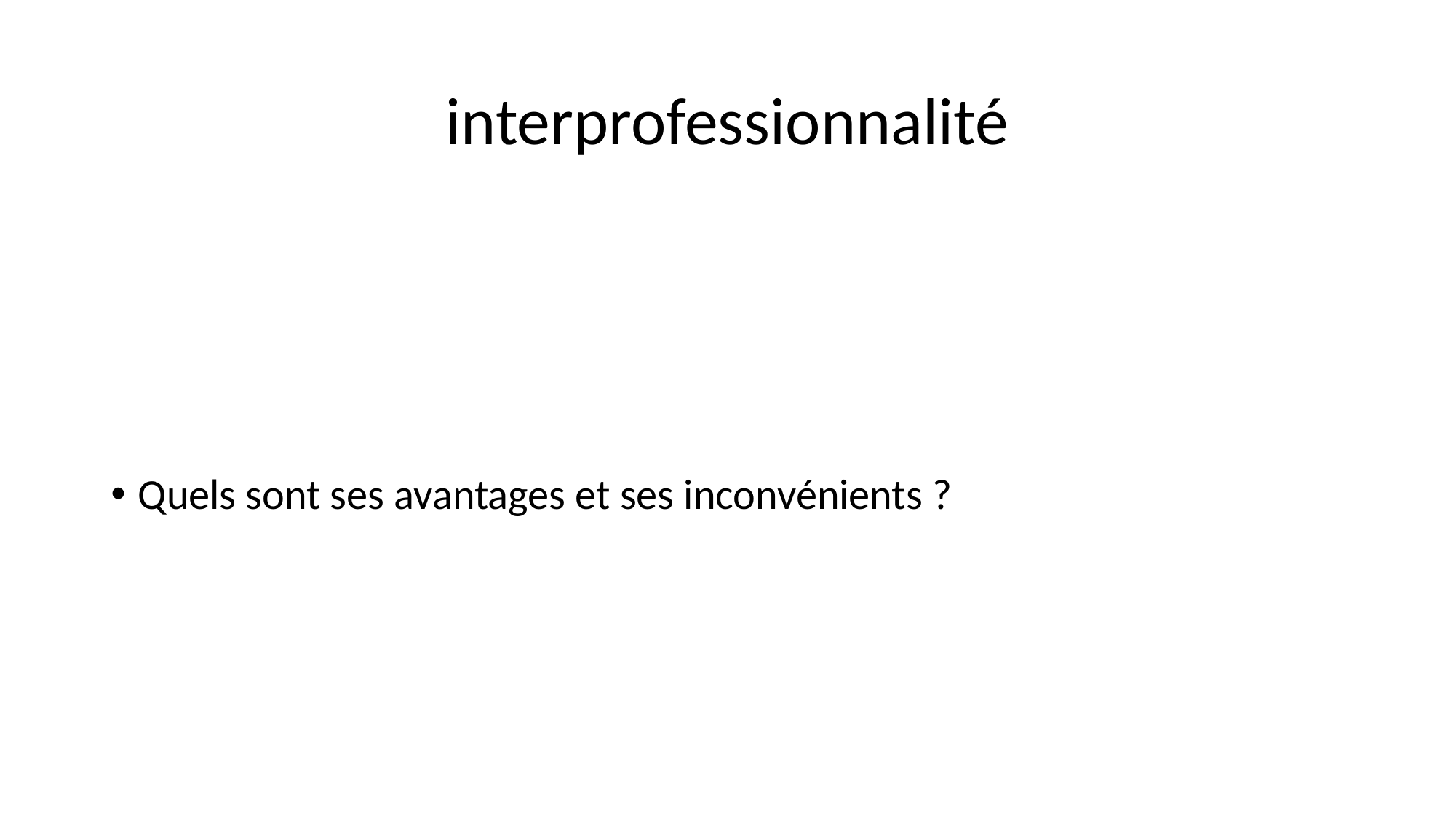

# interprofessionnalité

Quels sont ses avantages et ses inconvénients ?